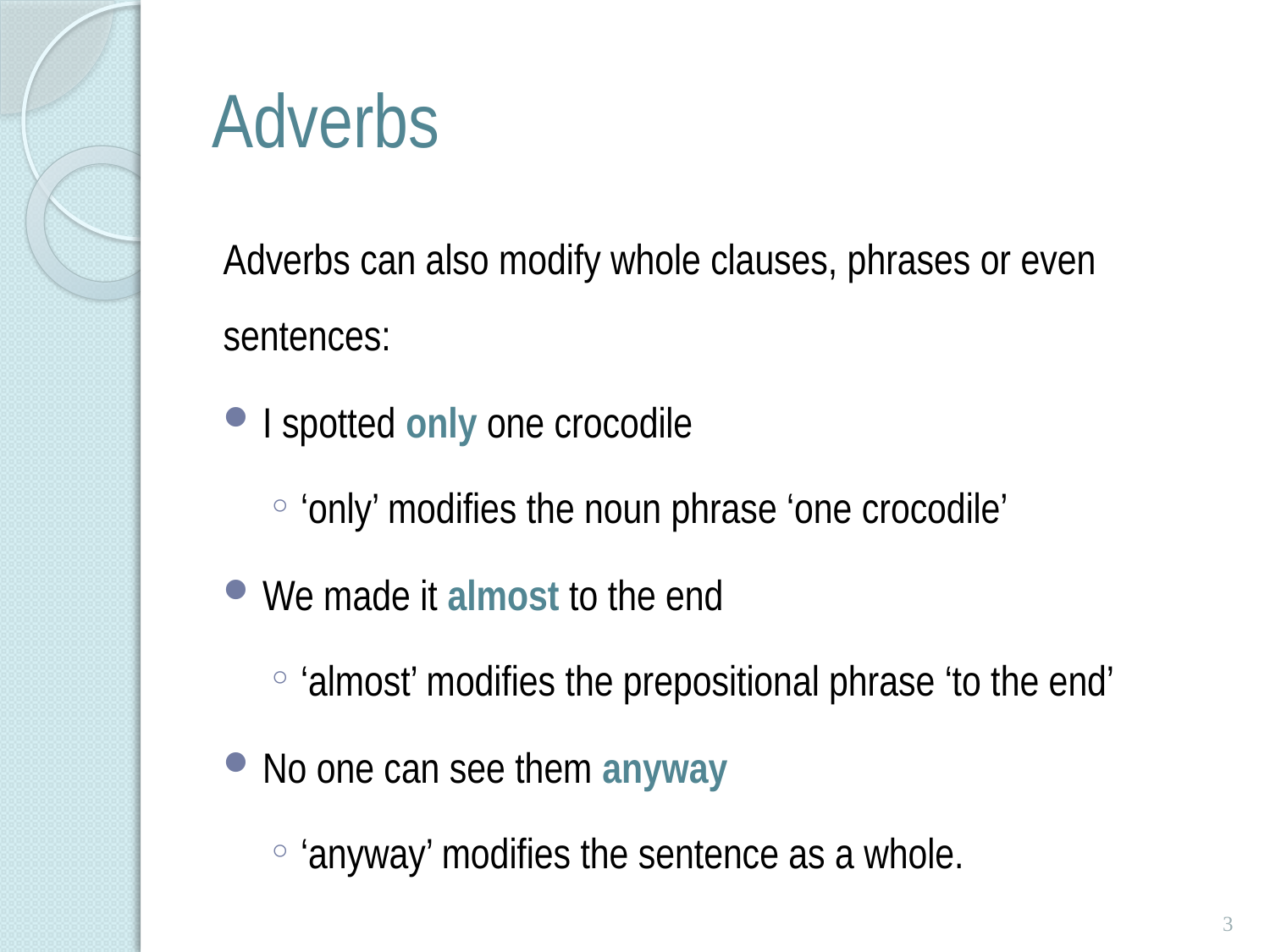

# Adverbs
Adverbs can also modify whole clauses, phrases or even sentences:
I spotted only one crocodile
‘only’ modifies the noun phrase ‘one crocodile’
We made it almost to the end
‘almost’ modifies the prepositional phrase ‘to the end’
No one can see them anyway
‘anyway’ modifies the sentence as a whole.

3